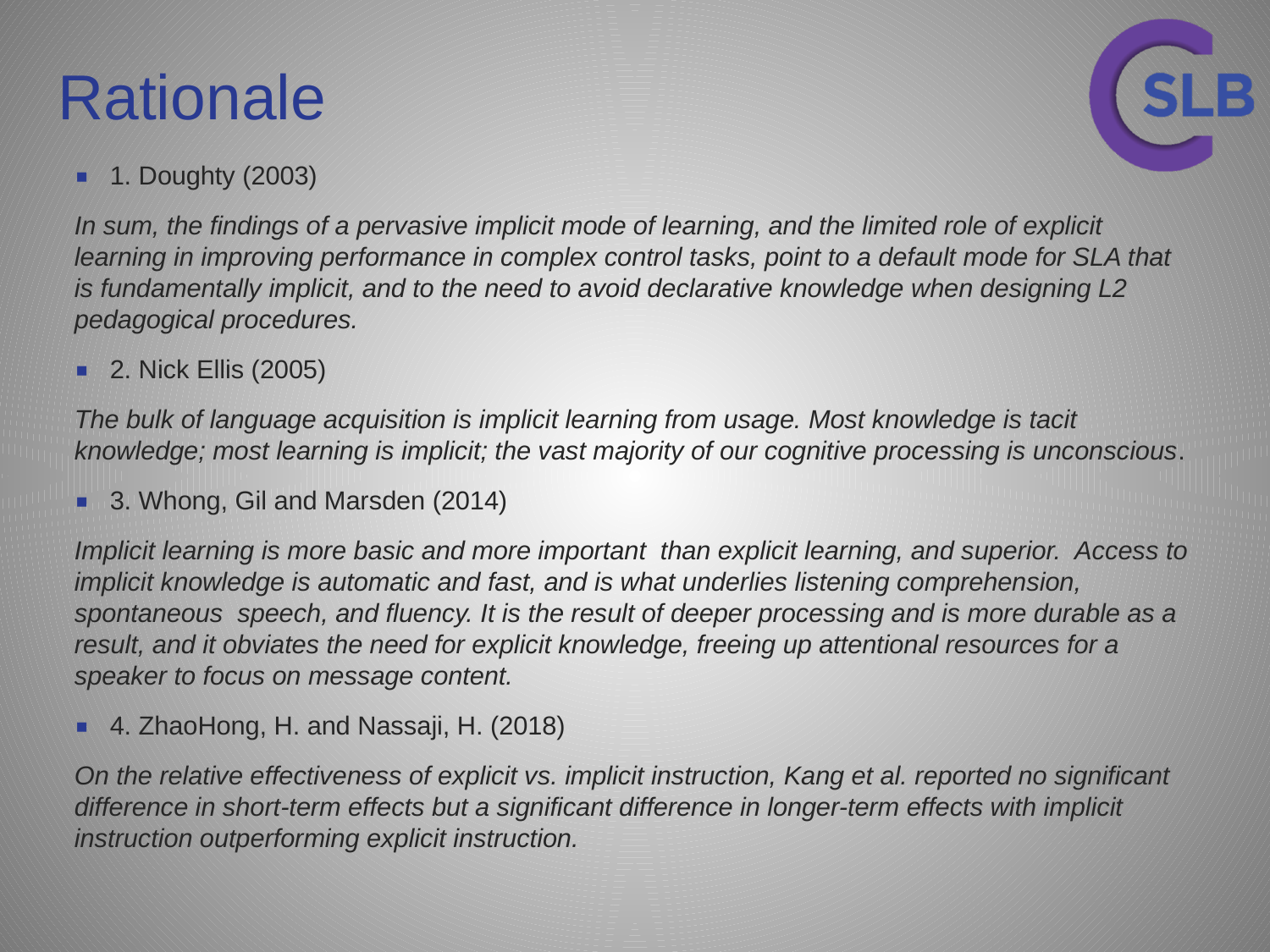

# Rationale
1. Doughty (2003)
In sum, the findings of a pervasive implicit mode of learning, and the limited role of explicit learning in improving performance in complex control tasks, point to a default mode for SLA that is fundamentally implicit, and to the need to avoid declarative knowledge when designing L2 pedagogical procedures.
2. Nick Ellis (2005)
The bulk of language acquisition is implicit learning from usage. Most knowledge is tacit knowledge; most learning is implicit; the vast majority of our cognitive processing is unconscious.
3. Whong, Gil and Marsden (2014)
Implicit learning is more basic and more important  than explicit learning, and superior.  Access to implicit knowledge is automatic and fast, and is what underlies listening comprehension, spontaneous  speech, and fluency. It is the result of deeper processing and is more durable as a result, and it obviates the need for explicit knowledge, freeing up attentional resources for a speaker to focus on message content.
4. ZhaoHong, H. and Nassaji, H. (2018)
On the relative effectiveness of explicit vs. implicit instruction, Kang et al. reported no significant difference in short-term effects but a significant difference in longer-term effects with implicit instruction outperforming explicit instruction.